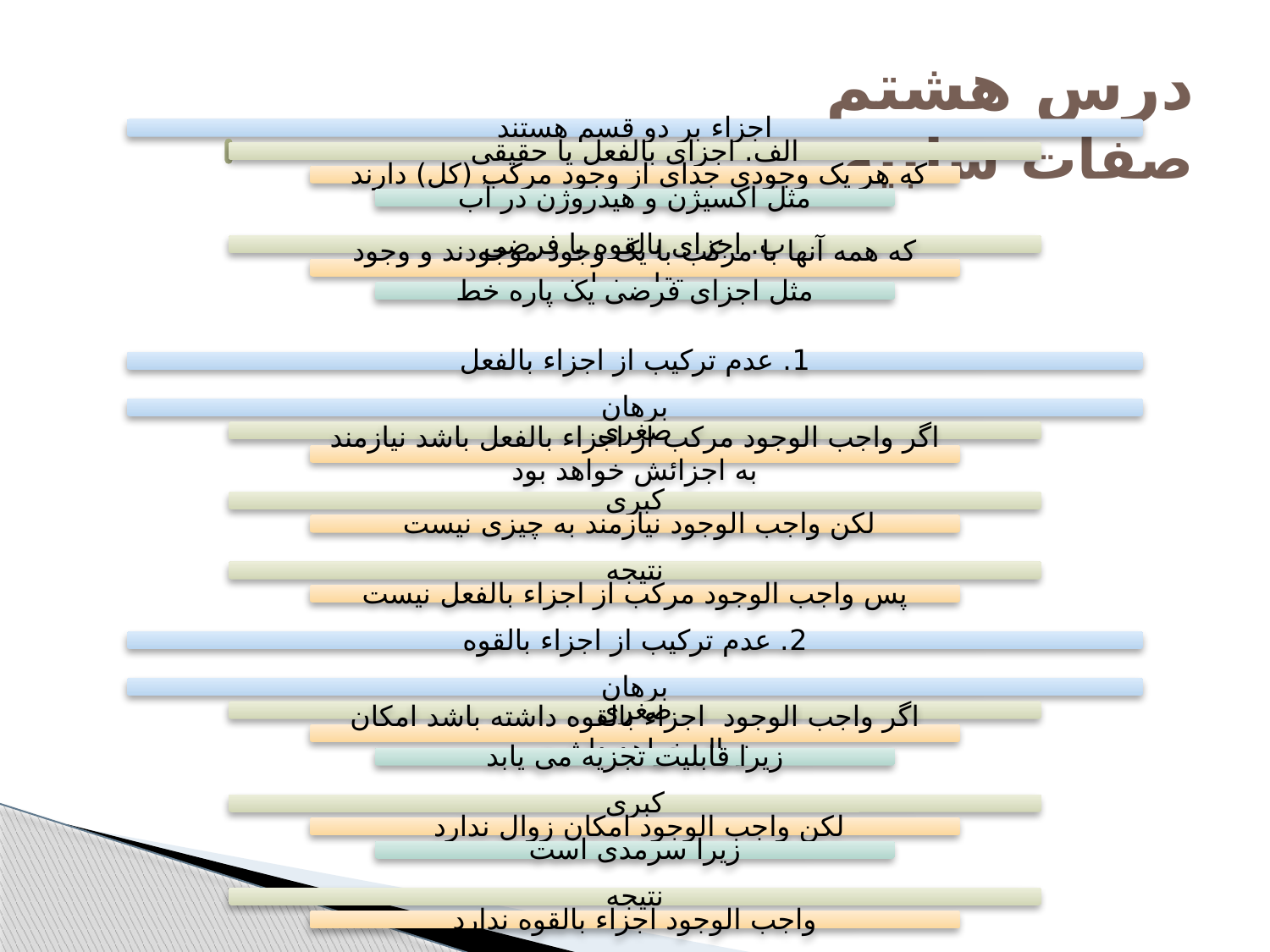

# درس هشتم صفات سلبیه
اجزاء بر دو قسم هستند
الف. اجزای بالفعل یا حقیقی
که هر یک وجودی جدای از وجود مرکب (کل) دارند
مثل اکسیژن و هیدروژن در آب
برهان
صغری
اگر واجب الوجود مرکب از اجزاء بالفعل باشد نیازمند به اجزائش خواهد بود
کبری
لکن واجب الوجود نیازمند به چیزی نیست
نتیجه
پس واجب الوجود مرکب از اجزاء بالفعل نیست
برهان
صغری
کبری
لکن واجب الوجود امکان زوال ندارد
زیرا سرمدی است
نتیجه
واجب الوجود اجزاء بالقوه ندارد